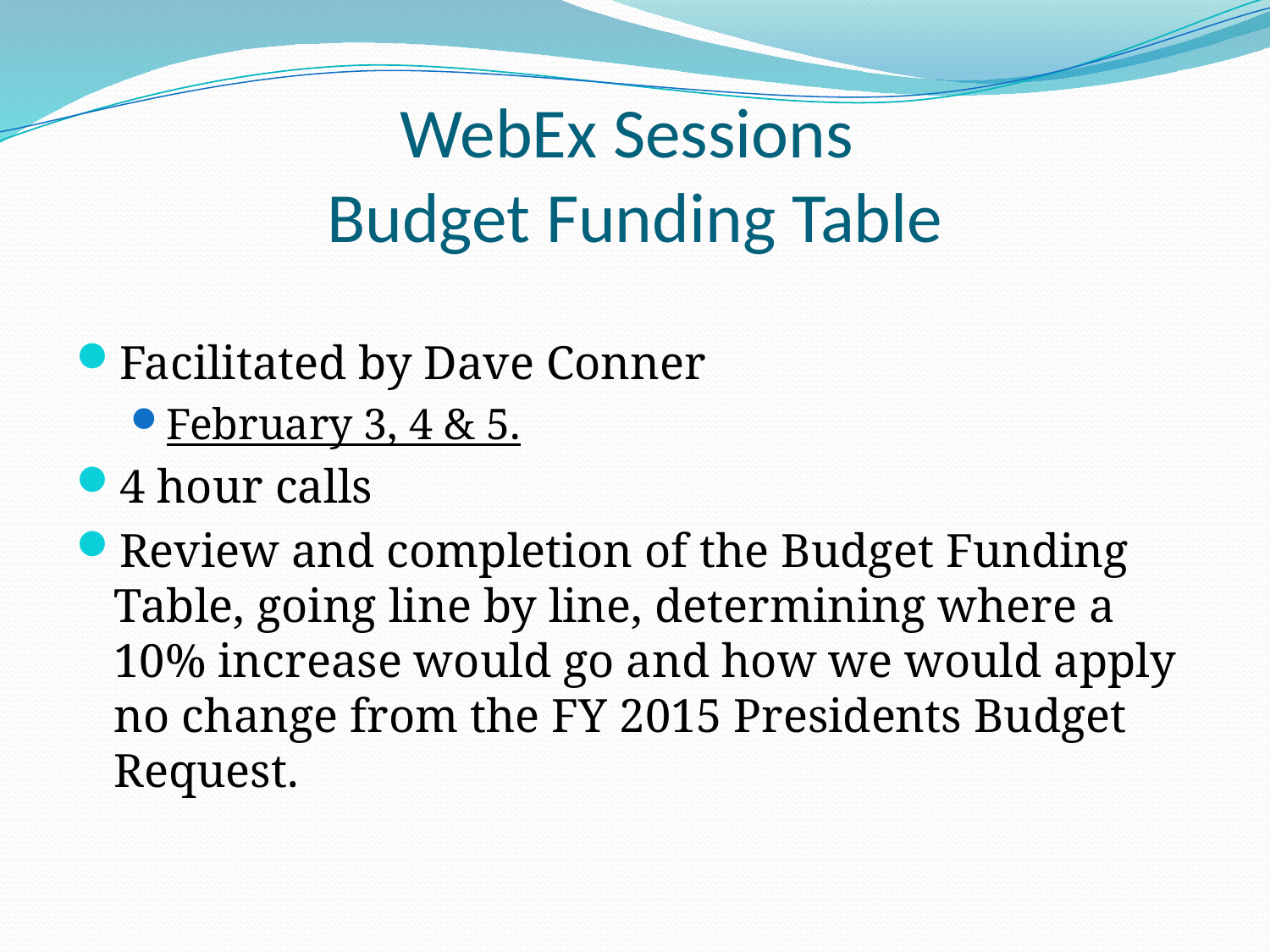

# WebEx Sessions Budget Funding Table
Facilitated by Dave Conner
February 3, 4 & 5.
4 hour calls
Review and completion of the Budget Funding Table, going line by line, determining where a 10% increase would go and how we would apply no change from the FY 2015 Presidents Budget Request.